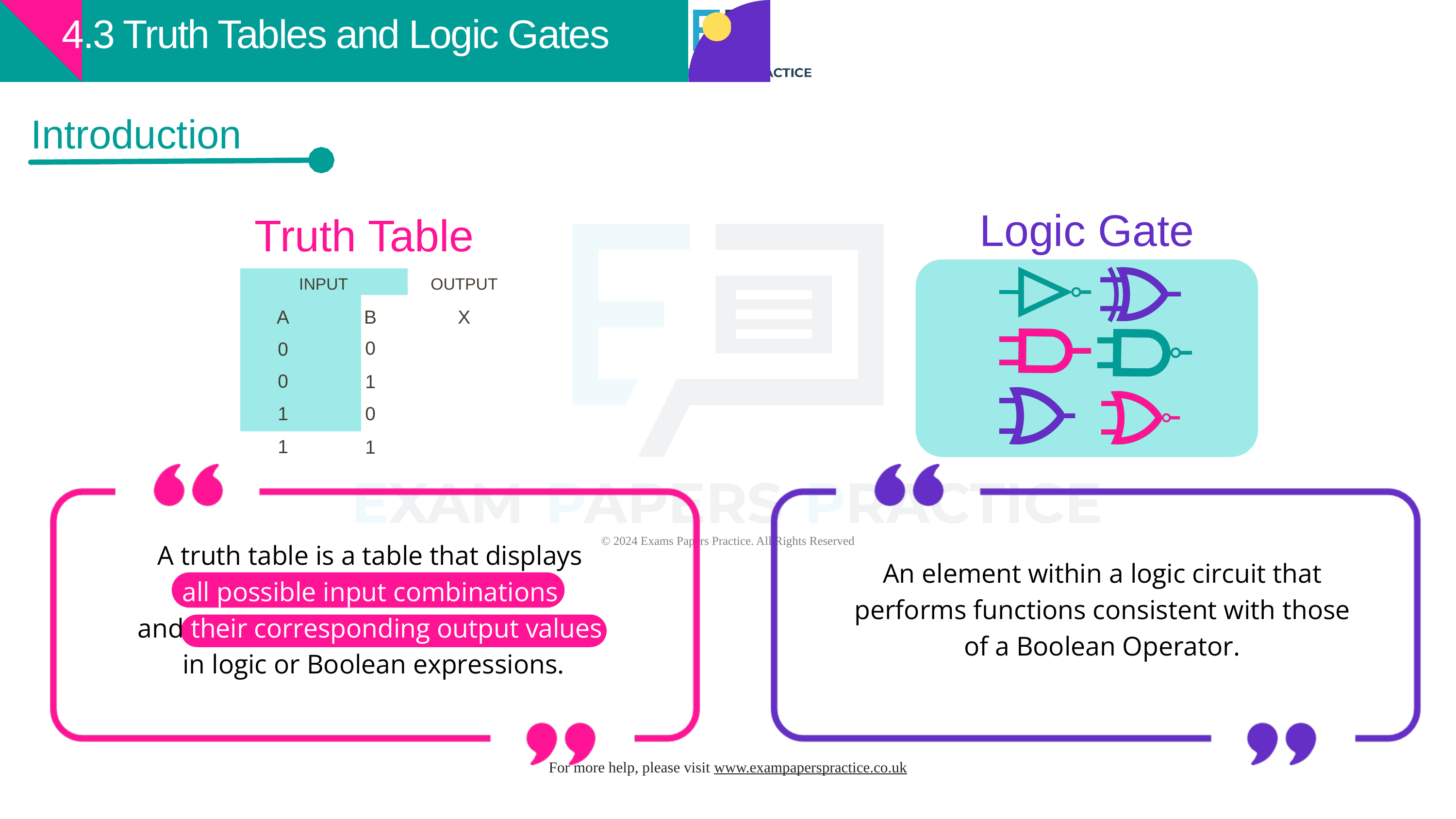

4.3 Truth Tables and Logic Gates

Introduction

Logic Gate
Truth Table

|  |  |  |
| --- | --- | --- |
|  |  |  |
|  |  |  |
|  |  |  |
|  |  |  |
|  |  |  |

INPUT
OUTPUT
A
B
X
0
0
0
1
1
0
1
1

A truth table is a table that displays
all possible input combinations
and their corresponding output values
in logic or Boolean expressions.
An element within a logic circuit that performs functions consistent with those of a Boolean Operator.